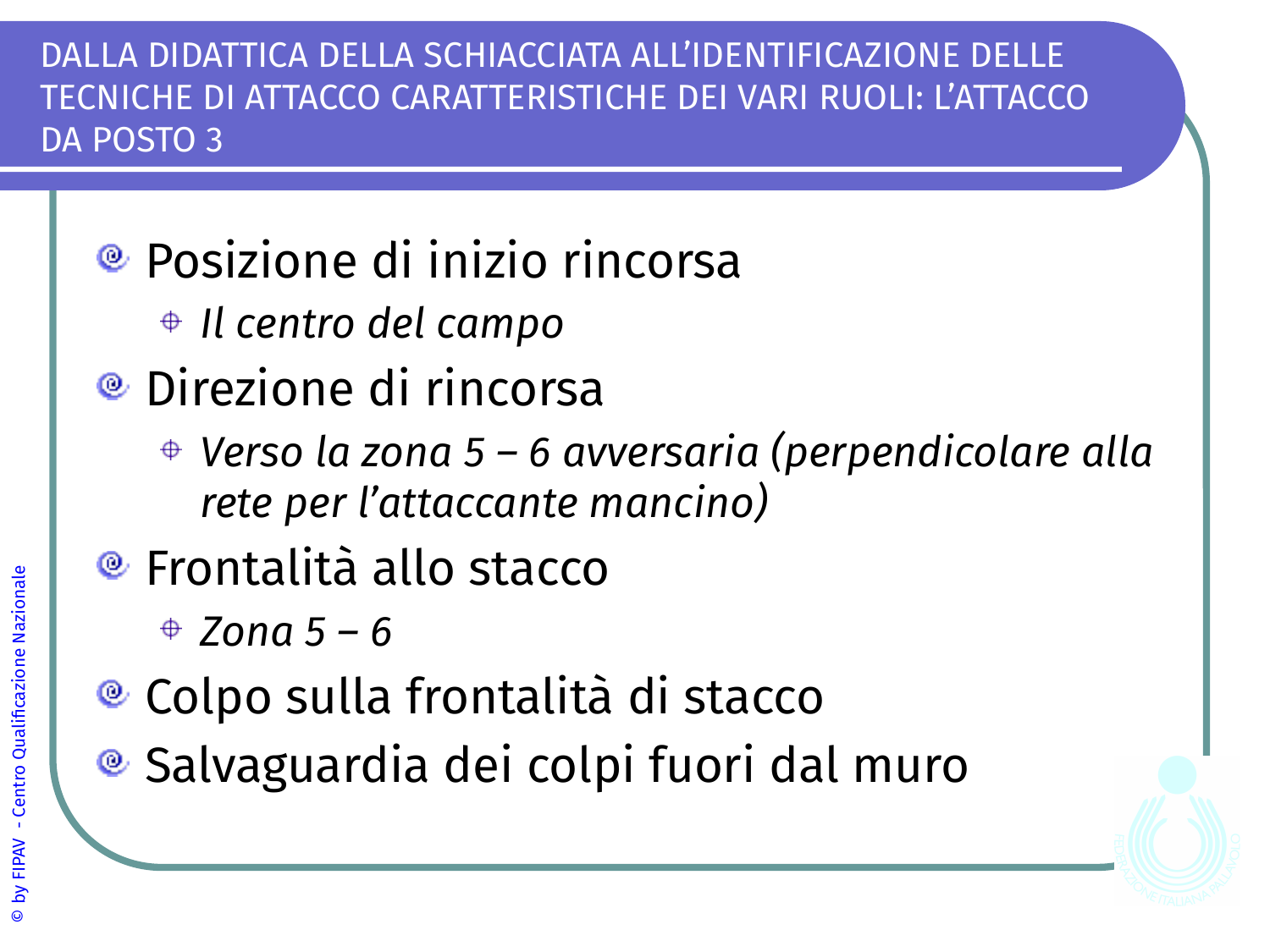

# DALLA DIDATTICA DELLA SCHIACCIATA ALL’IDENTIFICAZIONE DELLE TECNICHE DI ATTACCO CARATTERISTICHE DEI VARI RUOLI: L’ATTACCO DA POSTO 3
Posizione di inizio rincorsa
Il centro del campo
Direzione di rincorsa
Verso la zona 5 – 6 avversaria (perpendicolare alla rete per l’attaccante mancino)
Frontalità allo stacco
Zona 5 – 6
Colpo sulla frontalità di stacco
Salvaguardia dei colpi fuori dal muro